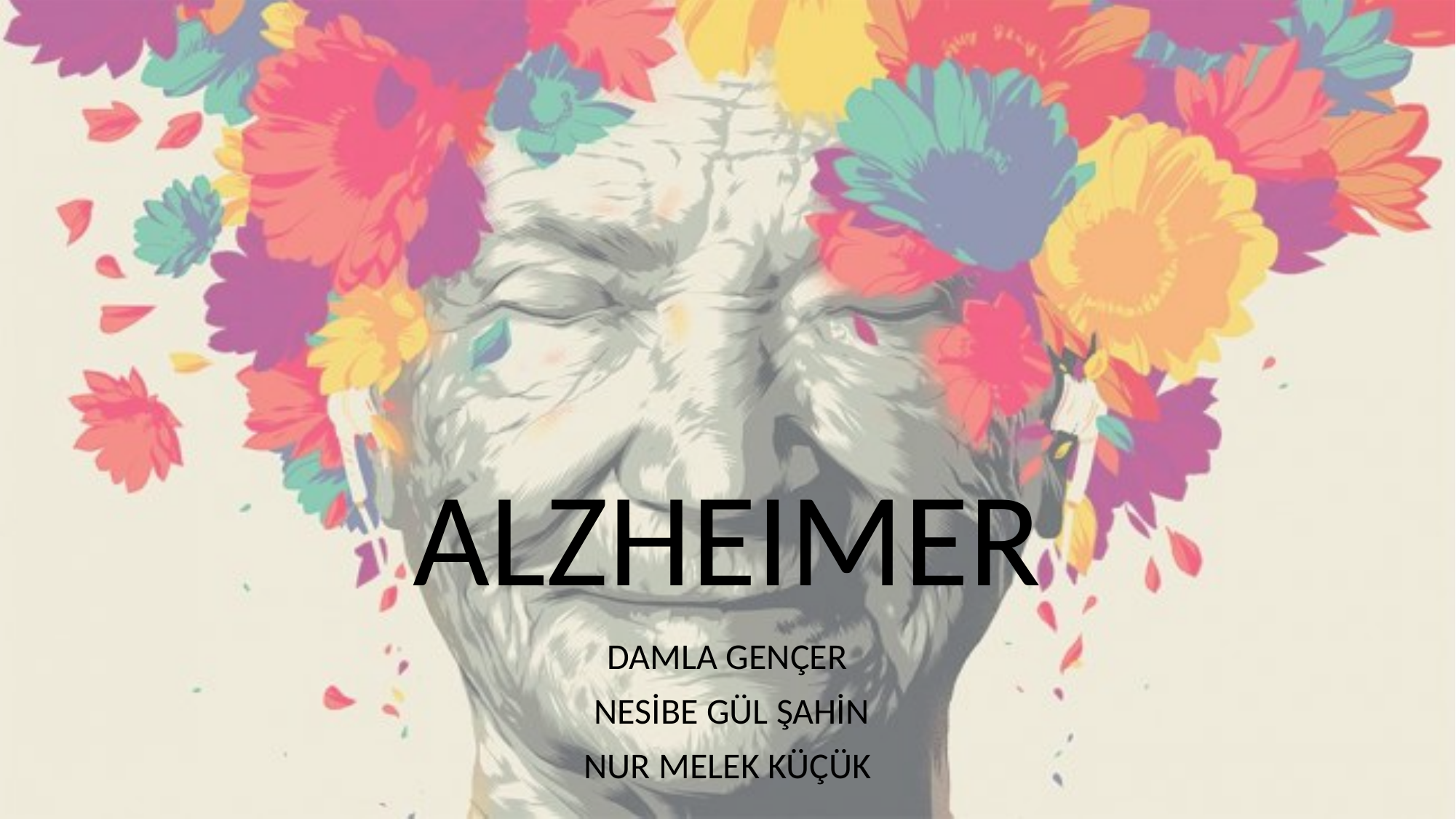

# ALZHEIMER
DAMLA GENÇER
 NESİBE GÜL ŞAHİN
NUR MELEK KÜÇÜK